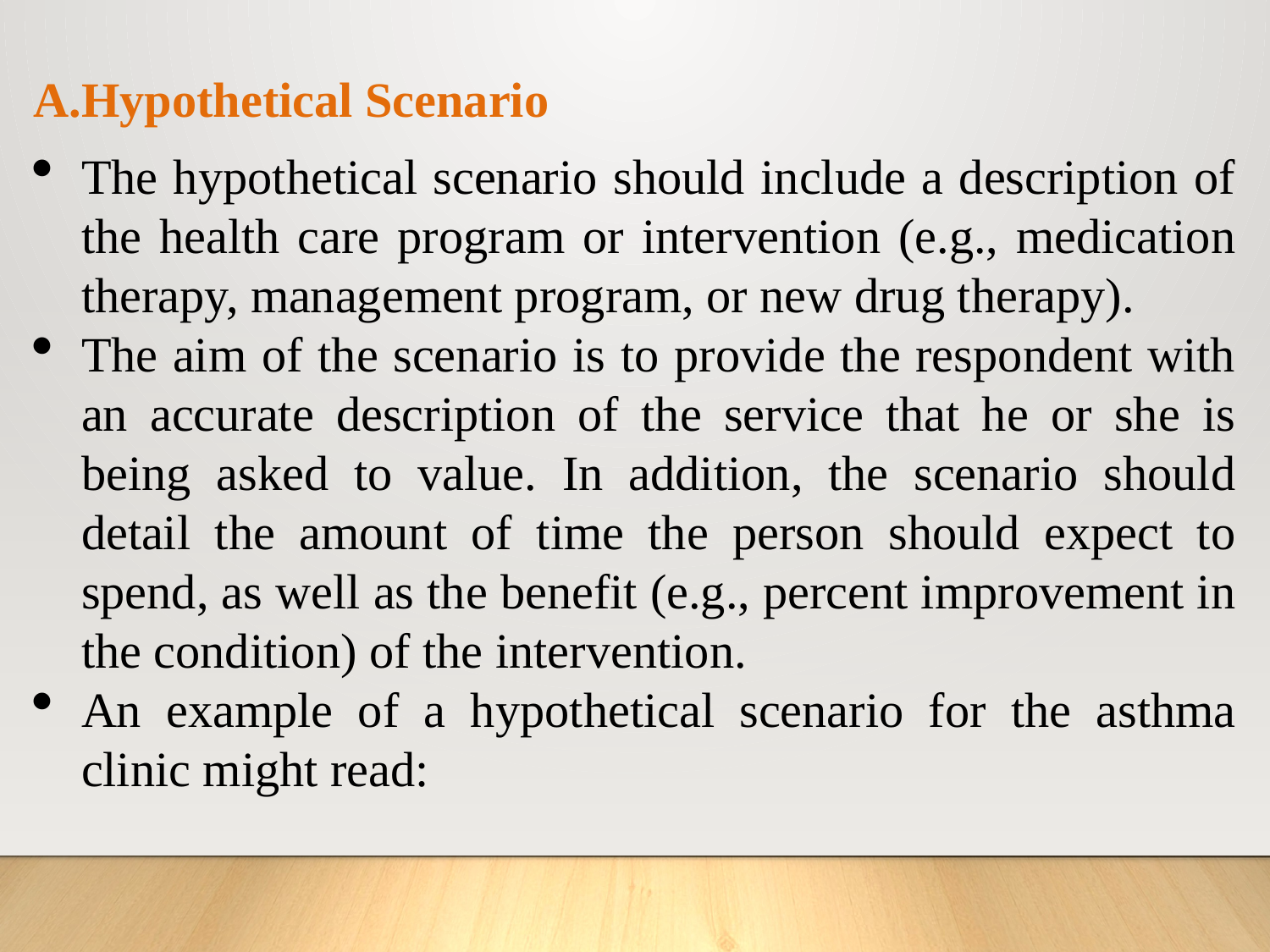

Hypothetical Scenario
The hypothetical scenario should include a description of the health care program or intervention (e.g., medication therapy, management program, or new drug therapy).
The aim of the scenario is to provide the respondent with an accurate description of the service that he or she is being asked to value. In addition, the scenario should detail the amount of time the person should expect to spend, as well as the benefit (e.g., percent improvement in the condition) of the intervention.
An example of a hypothetical scenario for the asthma clinic might read: